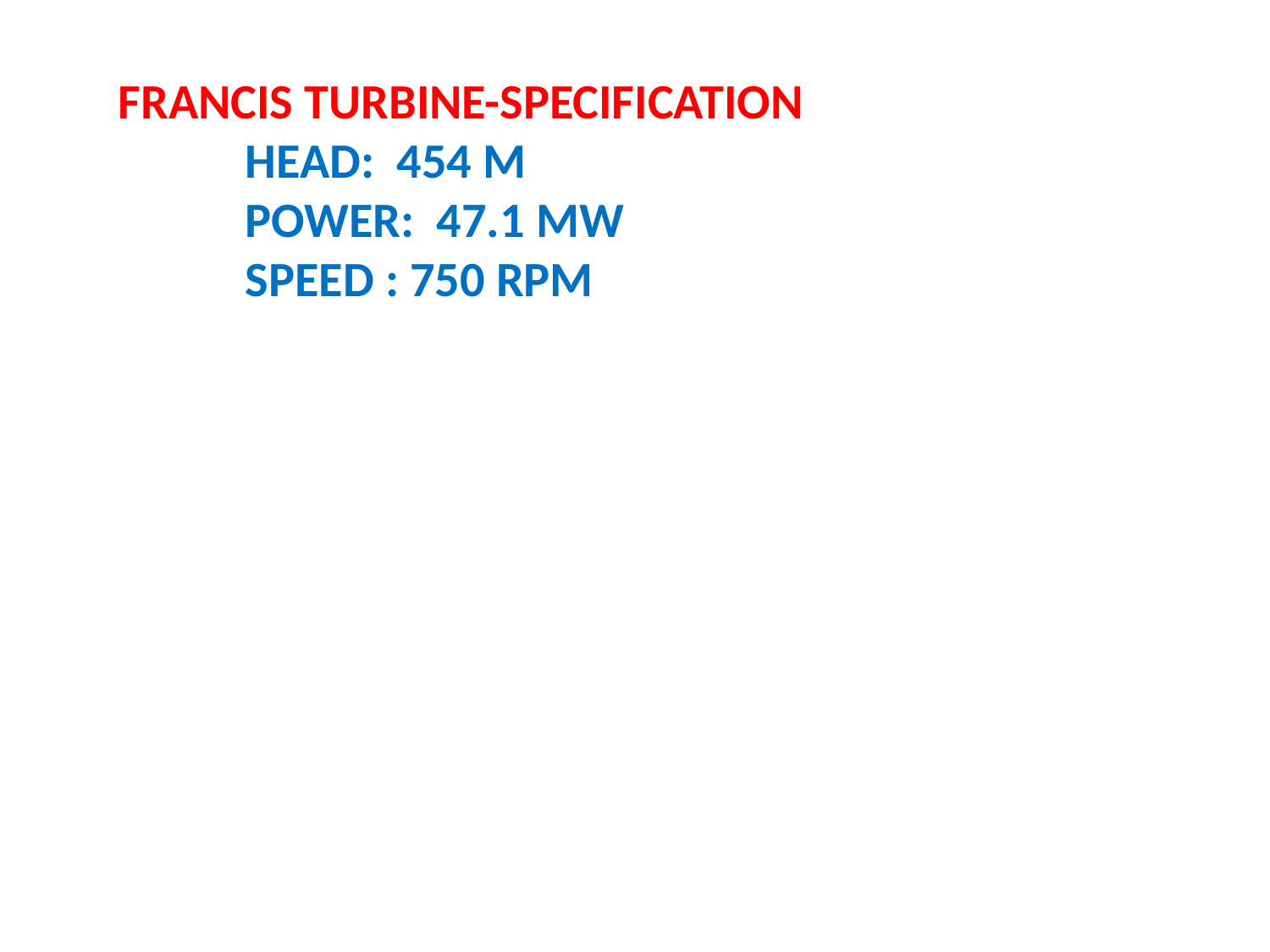

FRANCIS TURBINE-SPECIFICATION
	HEAD:  454 M
	POWER:  47.1 MW
	SPEED : 750 RPM